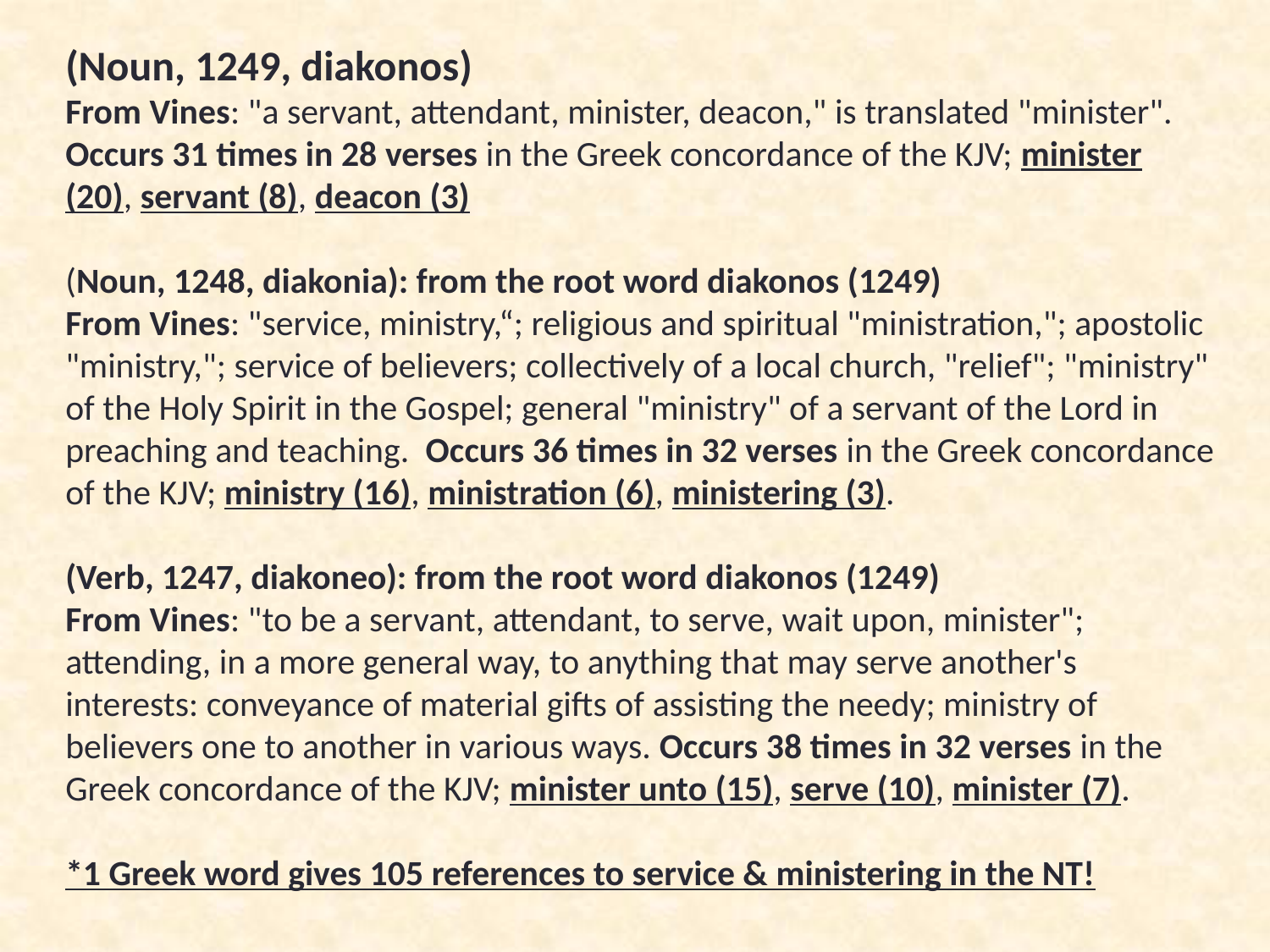

(Noun, 1249, diakonos)
From Vines: "a servant, attendant, minister, deacon," is translated "minister".
Occurs 31 times in 28 verses in the Greek concordance of the KJV; minister (20), servant (8), deacon (3)

(Noun, 1248, diakonia): from the root word diakonos (1249)
From Vines: "service, ministry,“; religious and spiritual "ministration,"; apostolic "ministry,"; service of believers; collectively of a local church, "relief"; "ministry" of the Holy Spirit in the Gospel; general "ministry" of a servant of the Lord in preaching and teaching.  Occurs 36 times in 32 verses in the Greek concordance of the KJV; ministry (16), ministration (6), ministering (3).

(Verb, 1247, diakoneo): from the root word diakonos (1249)
From Vines: "to be a servant, attendant, to serve, wait upon, minister"; attending, in a more general way, to anything that may serve another's interests: conveyance of material gifts of assisting the needy; ministry of believers one to another in various ways. Occurs 38 times in 32 verses in the Greek concordance of the KJV; minister unto (15), serve (10), minister (7).

*1 Greek word gives 105 references to service & ministering in the NT!